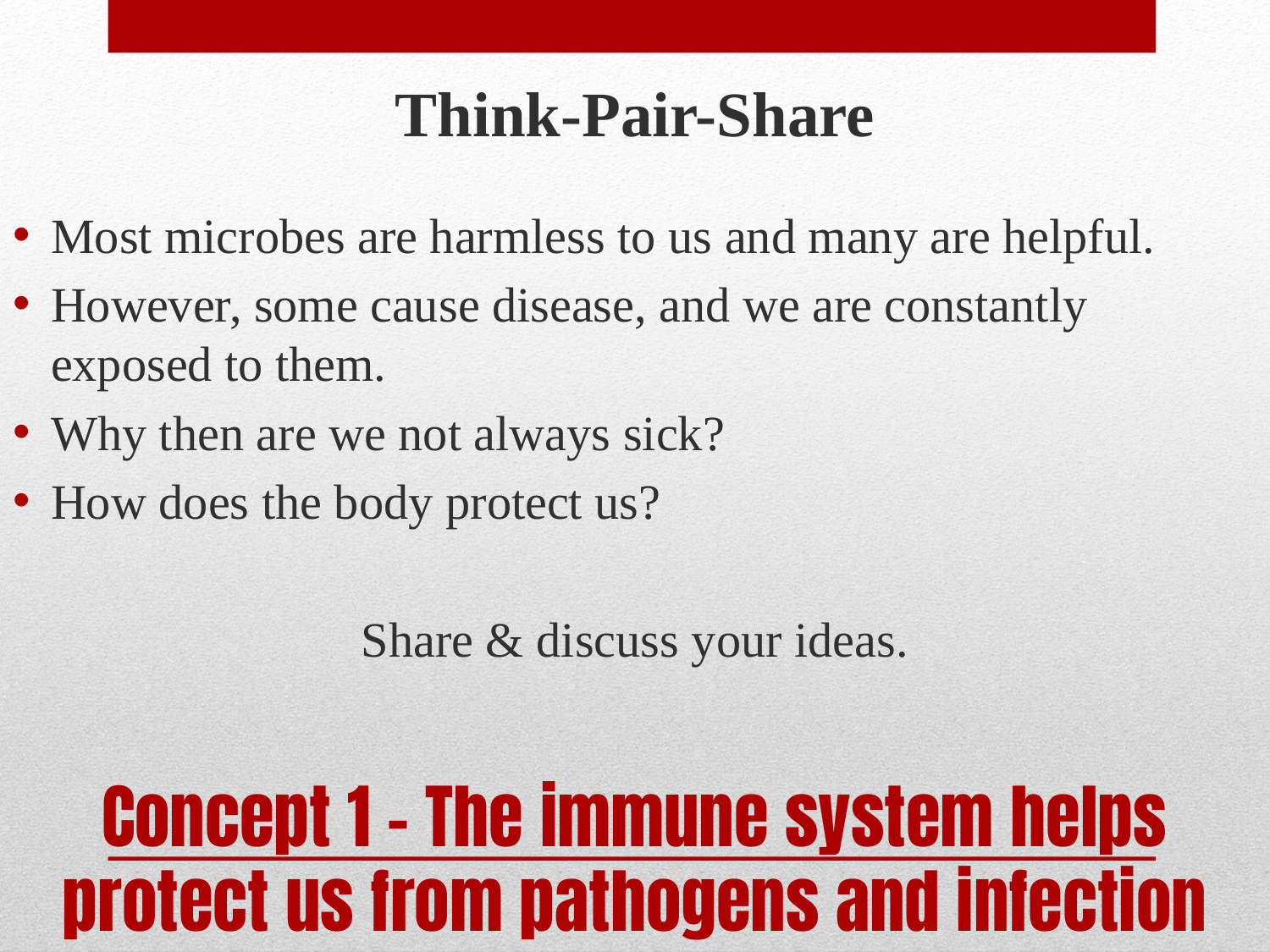

Think-Pair-Share

Most microbes are harmless to us and many are helpful.
However, some cause disease, and we are constantly exposed to them.
Why then are we not always sick?
How does the body protect us?

Share & discuss your ideas.
# Concept 1 – The immune system helps protect us from pathogens and infection